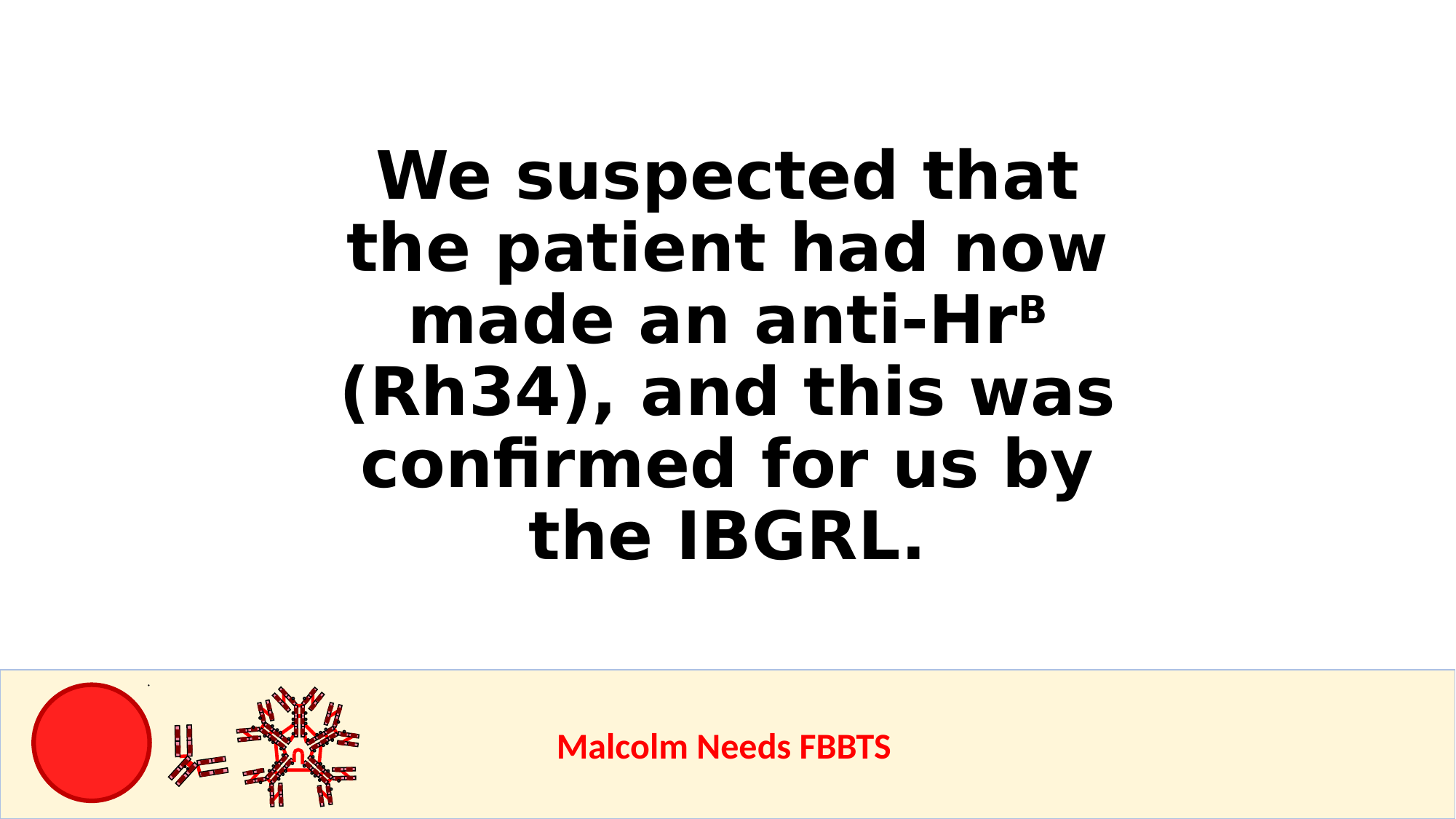

We suspected that the patient had now made an anti-HrB (Rh34), and this was confirmed for us by the IBGRL.
					Malcolm Needs FBBTS